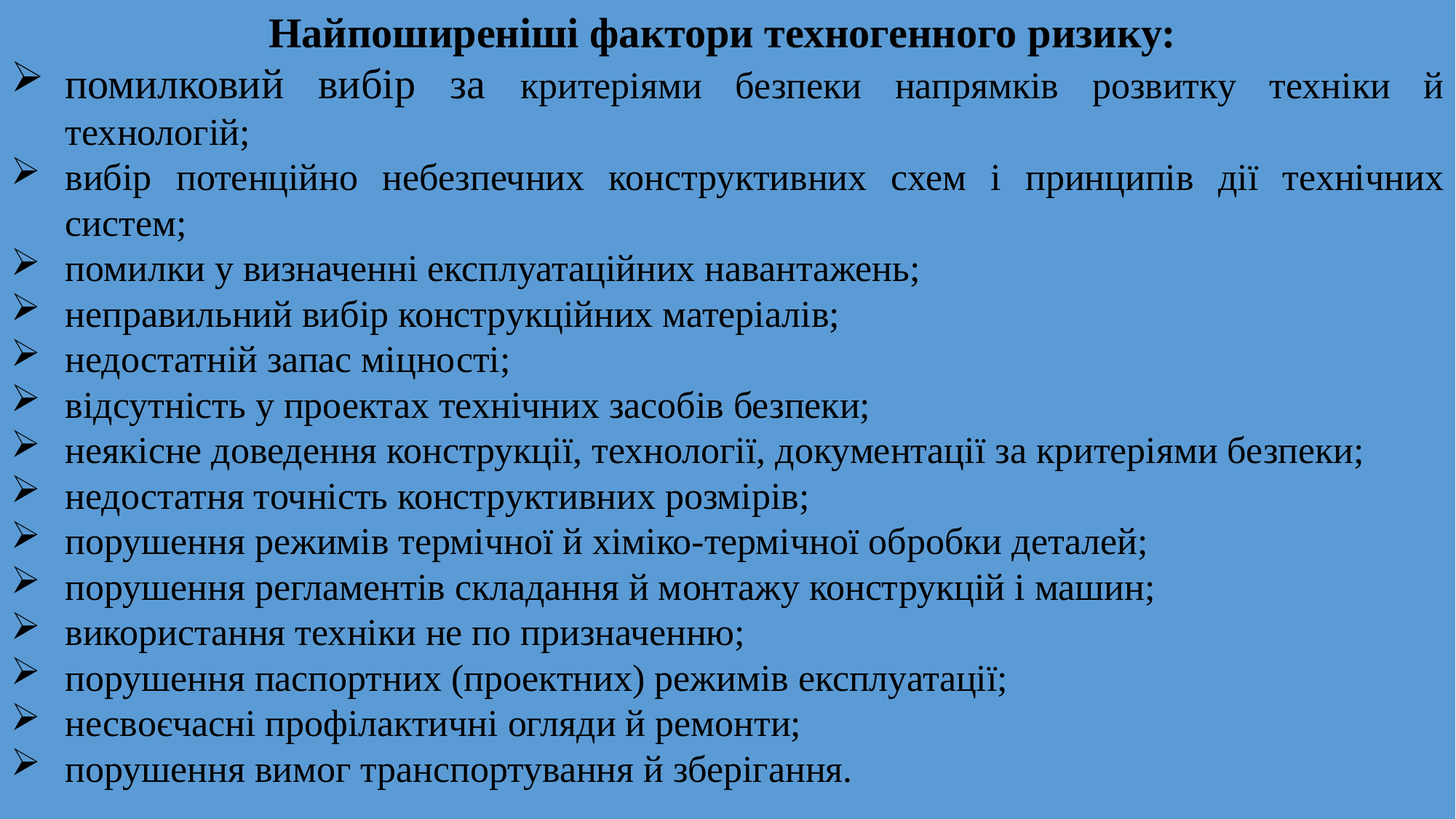

Найпоширеніші фактори техногенного ризику:
помилковий вибір за критеріями безпеки напрямків розвитку техніки й технологій;
вибір потенційно небезпечних конструктивних схем і принципів дії технічних систем;
помилки у визначенні експлуатаційних навантажень;
неправильний вибір конструкційних матеріалів;
недостатній запас міцності;
відсутність у проектах технічних засобів безпеки;
неякісне доведення конструкції, технології, документації за критеріями безпеки;
недостатня точність конструктивних розмірів;
порушення режимів термічної й хіміко-термічної обробки деталей;
порушення регламентів складання й монтажу конструкцій і машин;
використання техніки не по призначенню;
порушення паспортних (проектних) режимів експлуатації;
несвоєчасні профілактичні огляди й ремонти;
порушення вимог транспортування й зберігання.